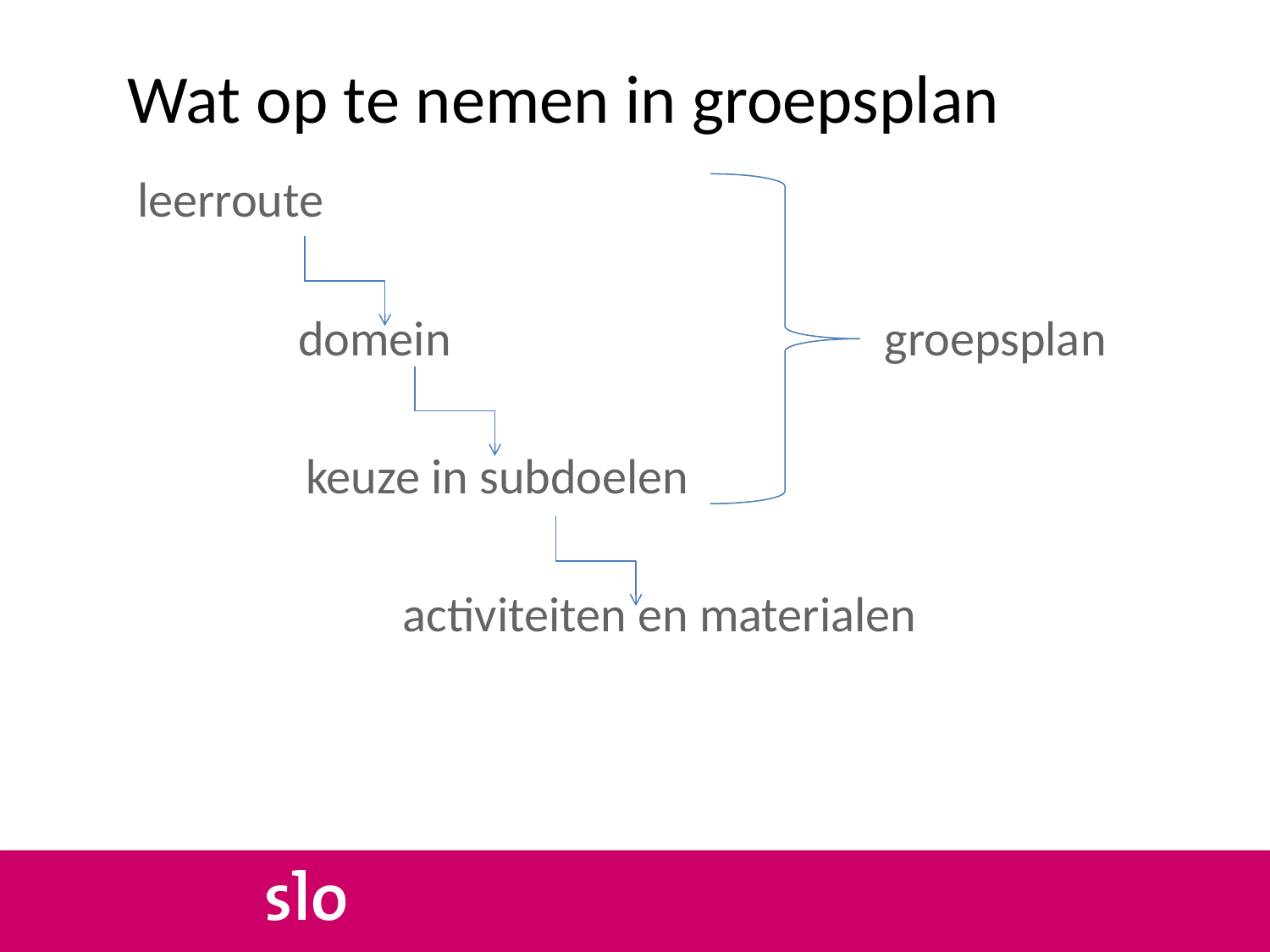

# Wat op te nemen in groepsplan
   leerroute

	      domein    		             groepsplan

                  keuze in subdoelen

		    activiteiten en materialen